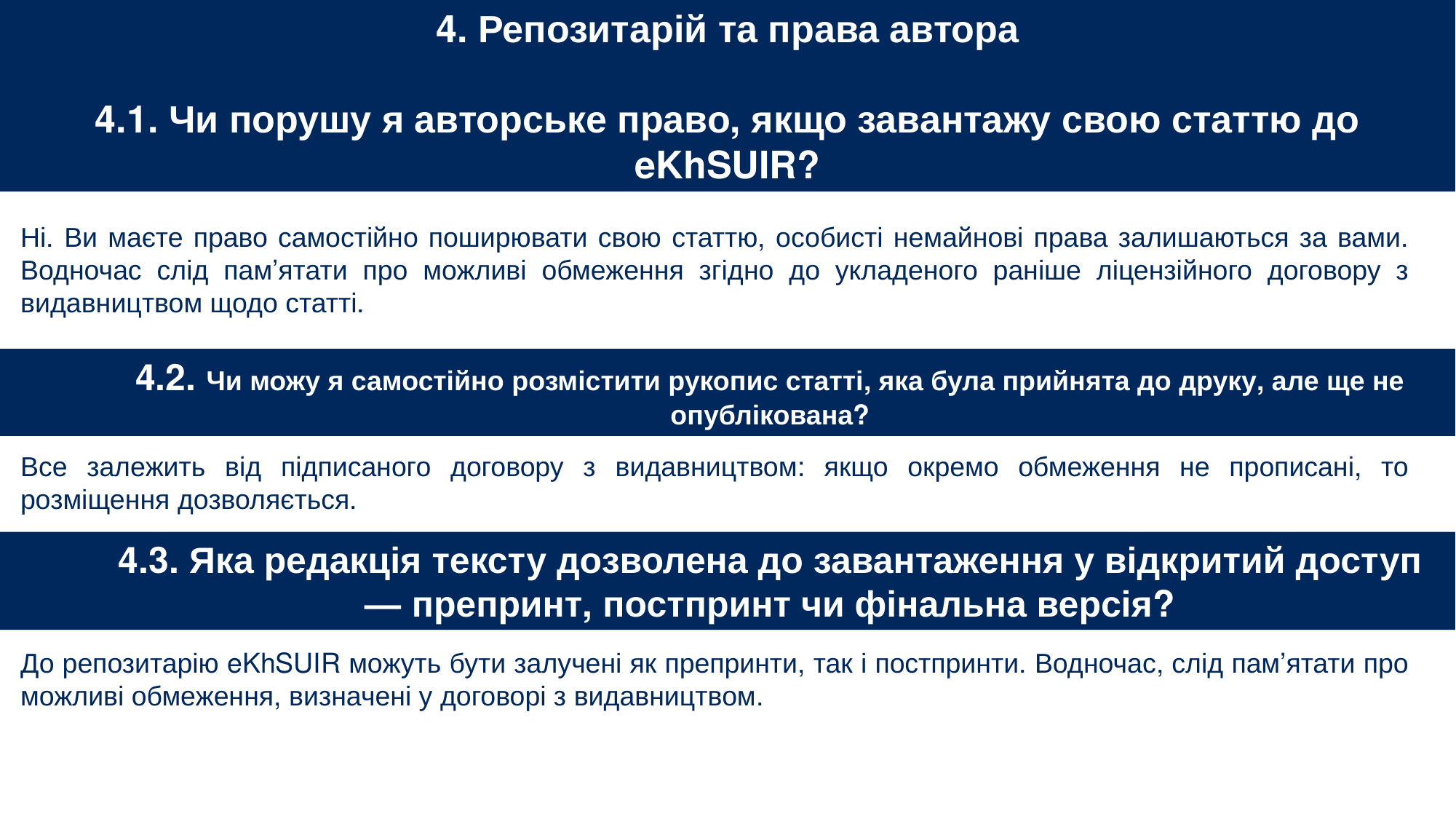

4. Репозитарій та права автора

4.1. Чи порушу я авторське право, якщо завантажу свою статтю до eKhSUIR?

Ні. Ви маєте право самостійно поширювати свою статтю, особисті немайнові права залишаються за вами. Водночас слід пам’ятати про можливі обмеження згідно до укладеного раніше ліцензійного договору з видавництвом щодо статті.

Все залежить від підписаного договору з видавництвом: якщо окремо обмеження не прописані, то розміщення дозволяється.

До репозитарію eKhSUIR можуть бути залучені як препринти, так і постпринти. Водночас, слід пам’ятати про можливі обмеження, визначені у договорі з видавництвом.

4.2. Чи можу я самостійно розмістити рукопис статті, яка була прийнята до друку, але ще не опублікована?
4.3. Яка редакція тексту дозволена до завантаження у відкритий доступ — препринт, постпринт чи фінальна версія?